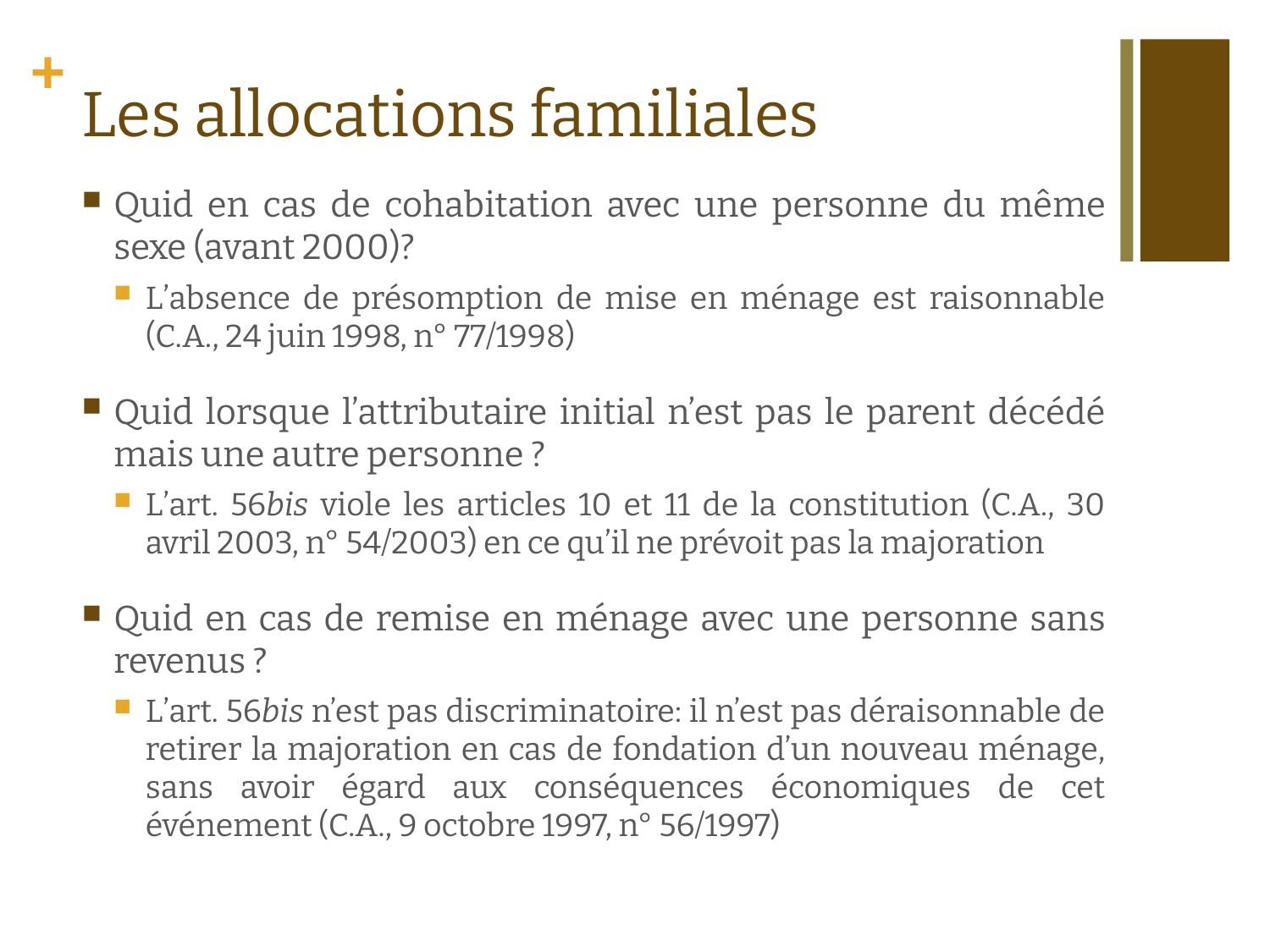

# Les allocations familiales
Quid en cas de cohabitation avec une personne du même sexe (avant 2000)?
L’absence de présomption de mise en ménage est raisonnable (C.A., 24 juin 1998, n° 77/1998)
Quid lorsque l’attributaire initial n’est pas le parent décédé mais une autre personne ?
L’art. 56bis viole les articles 10 et 11 de la constitution (C.A., 30 avril 2003, n° 54/2003) en ce qu’il ne prévoit pas la majoration
Quid en cas de remise en ménage avec une personne sans revenus ?
L’art. 56bis n’est pas discriminatoire: il n’est pas déraisonnable de retirer la majoration en cas de fondation d’un nouveau ménage, sans avoir égard aux conséquences économiques de cet événement (C.A., 9 octobre 1997, n° 56/1997)